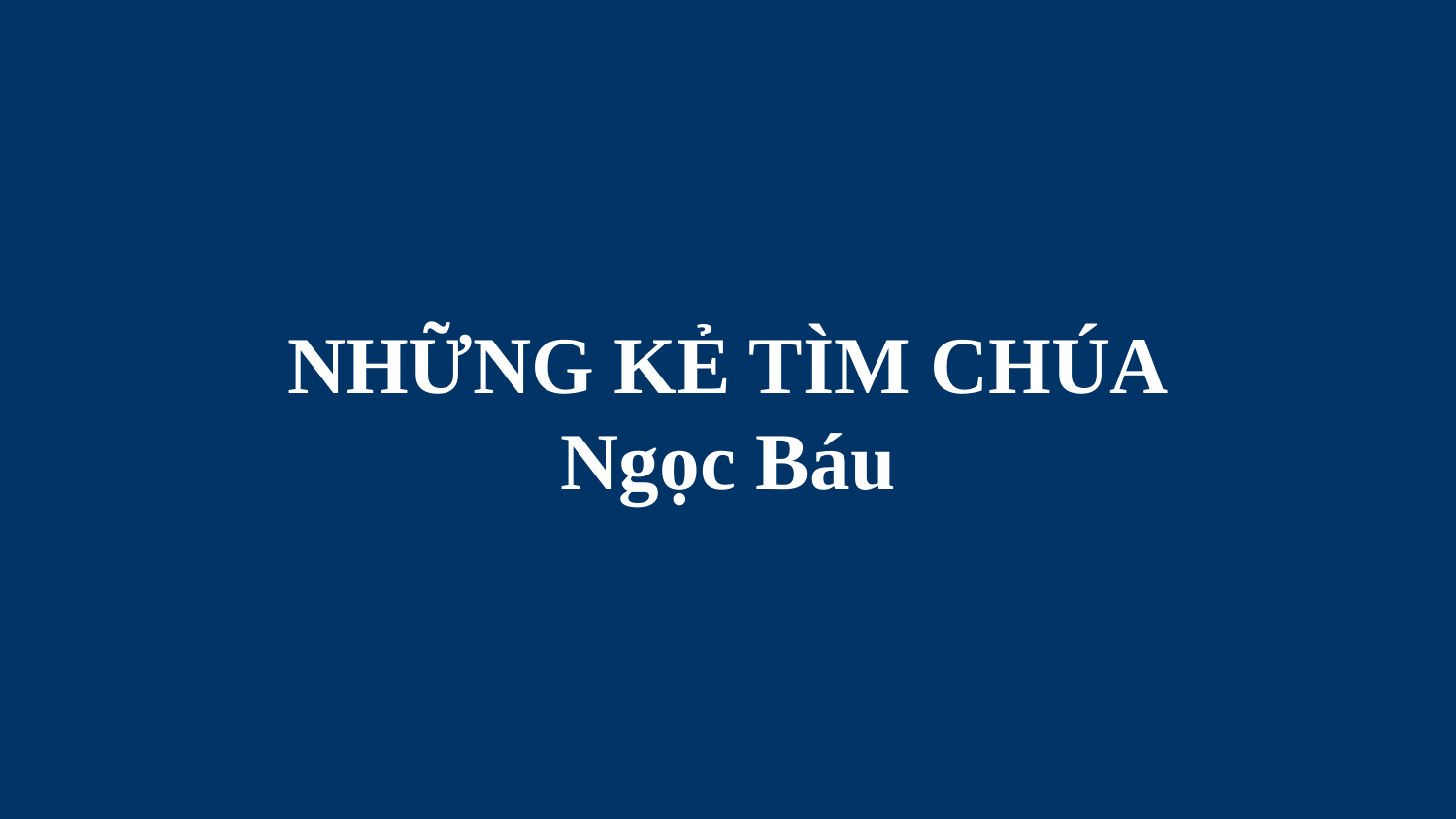

# NHỮNG KẺ TÌM CHÚA Ngọc Báu